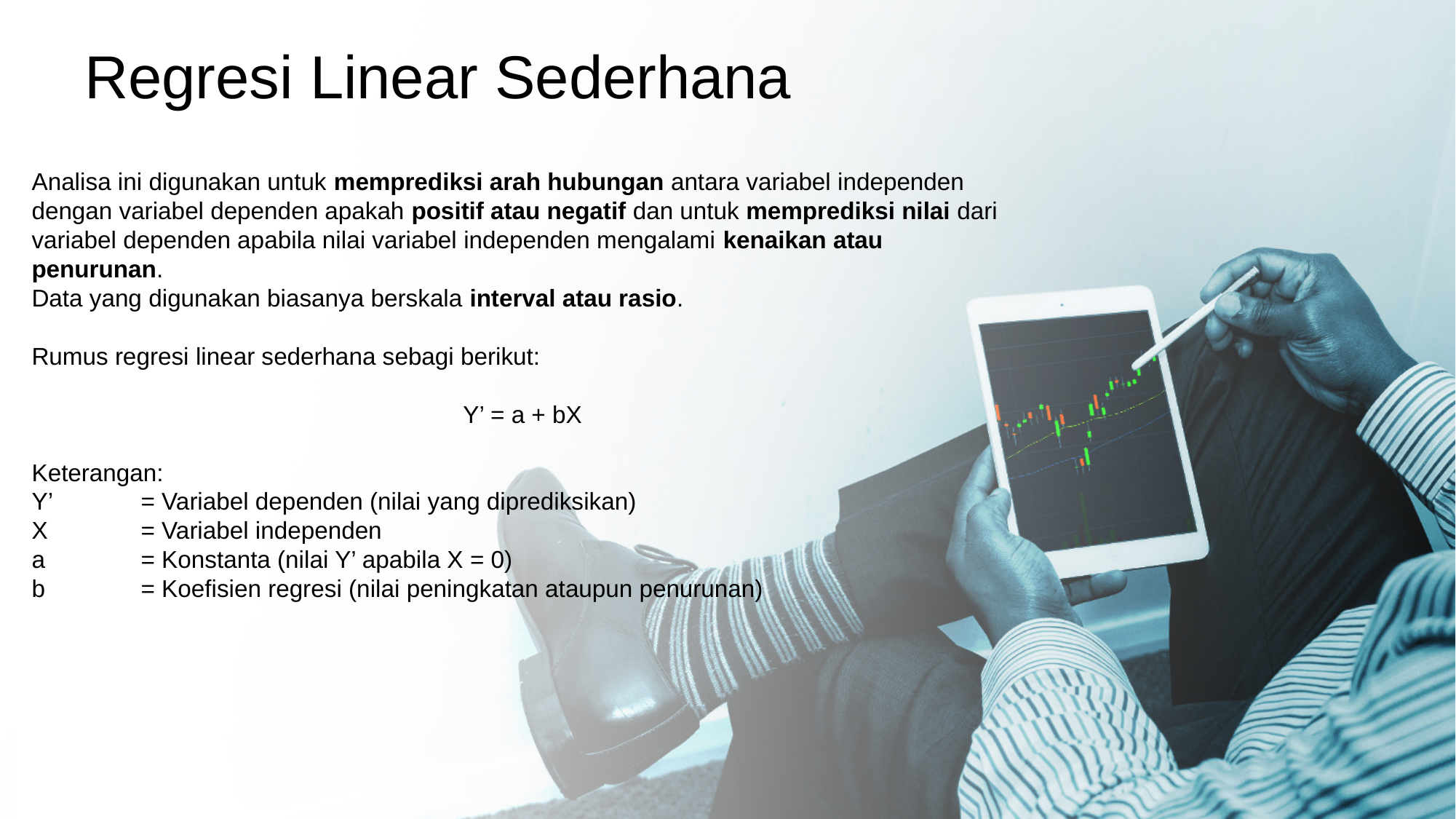

Regresi Linear Sederhana
Analisa ini digunakan untuk memprediksi arah hubungan antara variabel independen dengan variabel dependen apakah positif atau negatif dan untuk memprediksi nilai dari variabel dependen apabila nilai variabel independen mengalami kenaikan atau penurunan.
Data yang digunakan biasanya berskala interval atau rasio.

Rumus regresi linear sederhana sebagi berikut:

Y’ = a + bX

Keterangan:
Y’ 	= Variabel dependen (nilai yang diprediksikan)
X 	= Variabel independen
a  	= Konstanta (nilai Y’ apabila X = 0)
b 	= Koefisien regresi (nilai peningkatan ataupun penurunan)